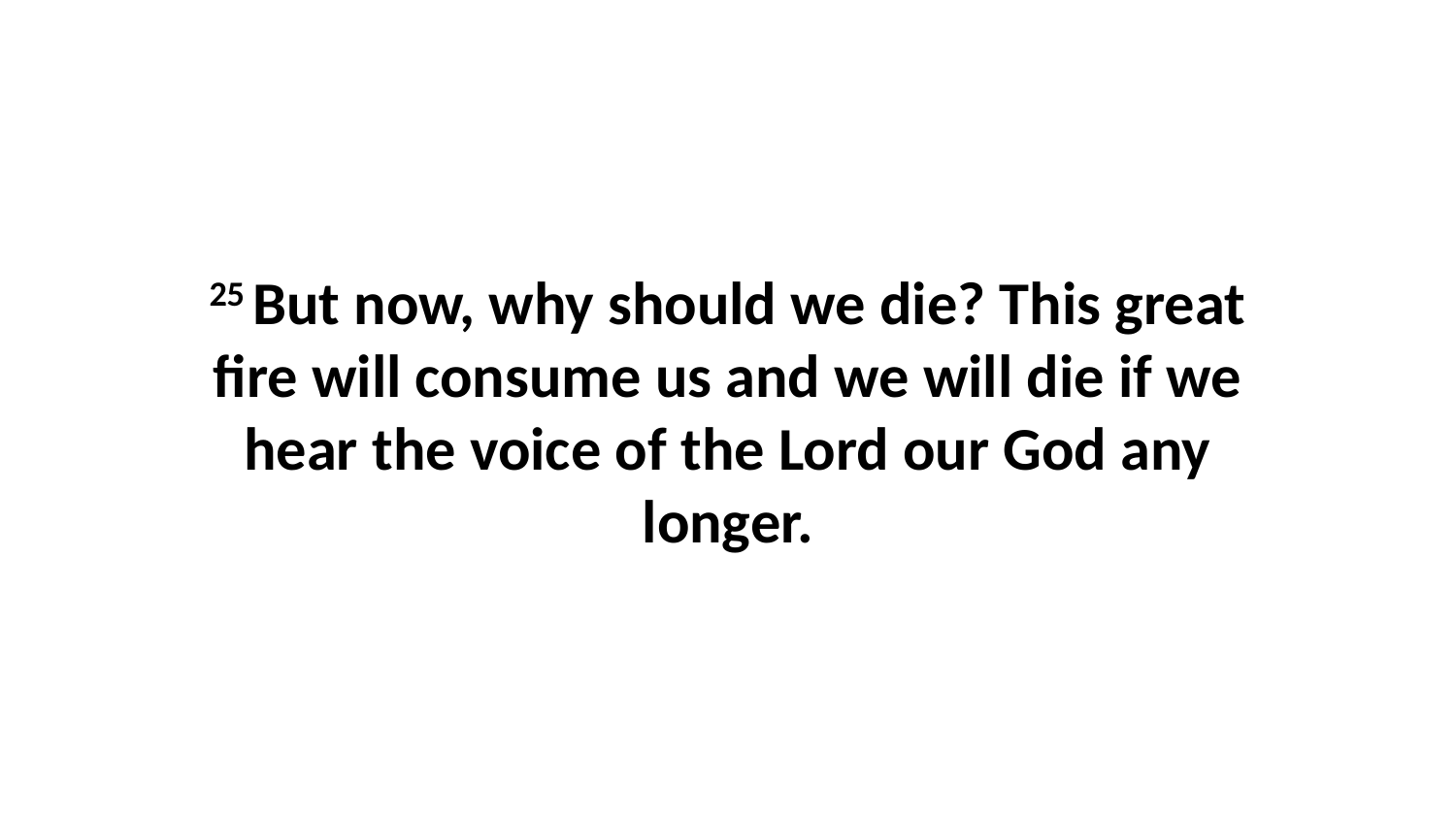

25 But now, why should we die? This great fire will consume us and we will die if we hear the voice of the Lord our God any longer.